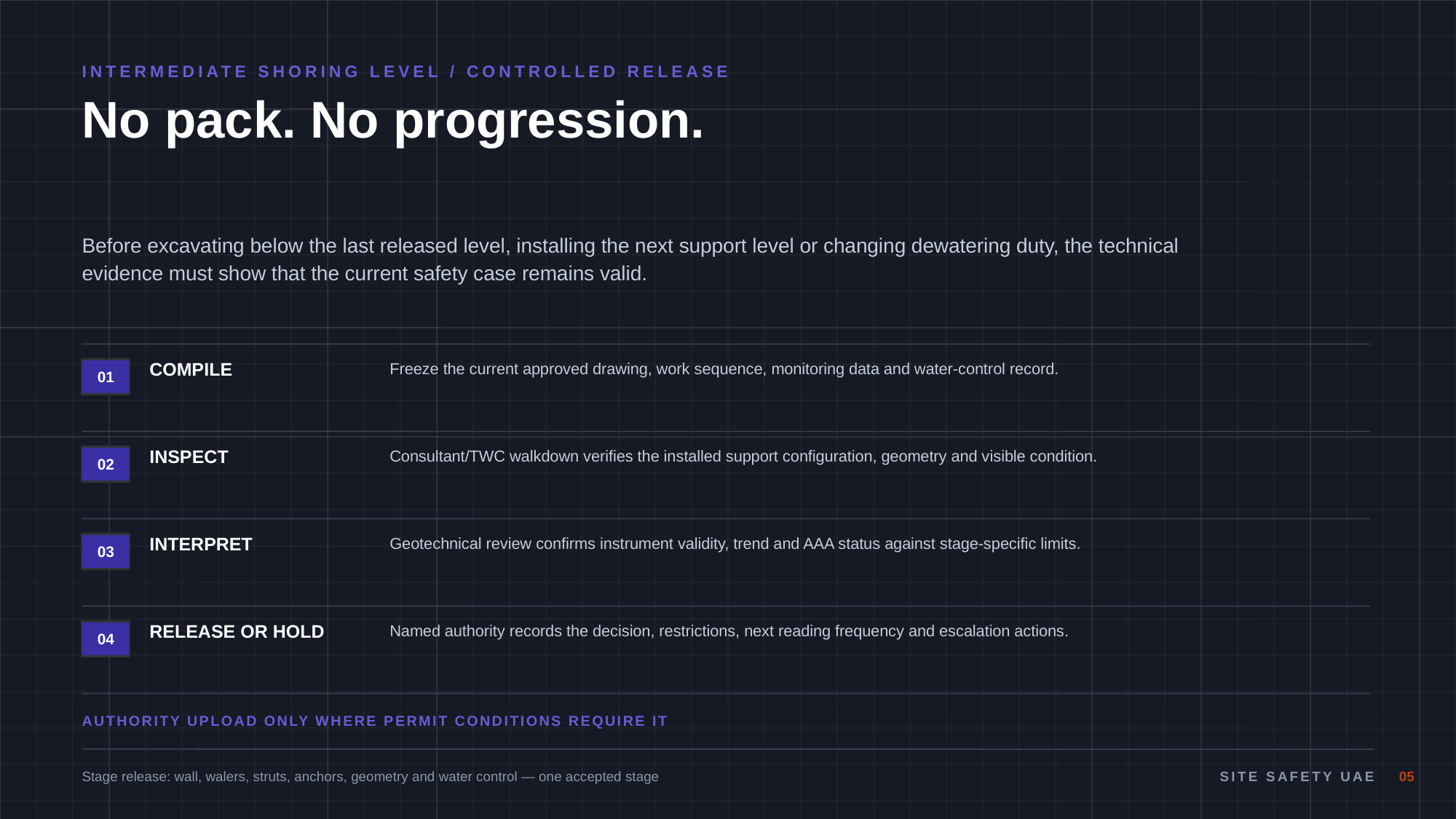

INTERMEDIATE SHORING LEVEL / CONTROLLED RELEASE

No pack. No progression.

Before excavating below the last released level, installing the next support level or changing dewatering duty, the technical evidence must show that the current safety case remains valid.

COMPILE
Freeze the current approved drawing, work sequence, monitoring data and water-control record.

01

INSPECT
Consultant/TWC walkdown verifies the installed support configuration, geometry and visible condition.

02

INTERPRET
Geotechnical review confirms instrument validity, trend and AAA status against stage-specific limits.

03

RELEASE OR HOLD
Named authority records the decision, restrictions, next reading frequency and escalation actions.

04

AUTHORITY UPLOAD ONLY WHERE PERMIT CONDITIONS REQUIRE IT

Stage release: wall, walers, struts, anchors, geometry and water control — one accepted stage
SITE SAFETY UAE
05